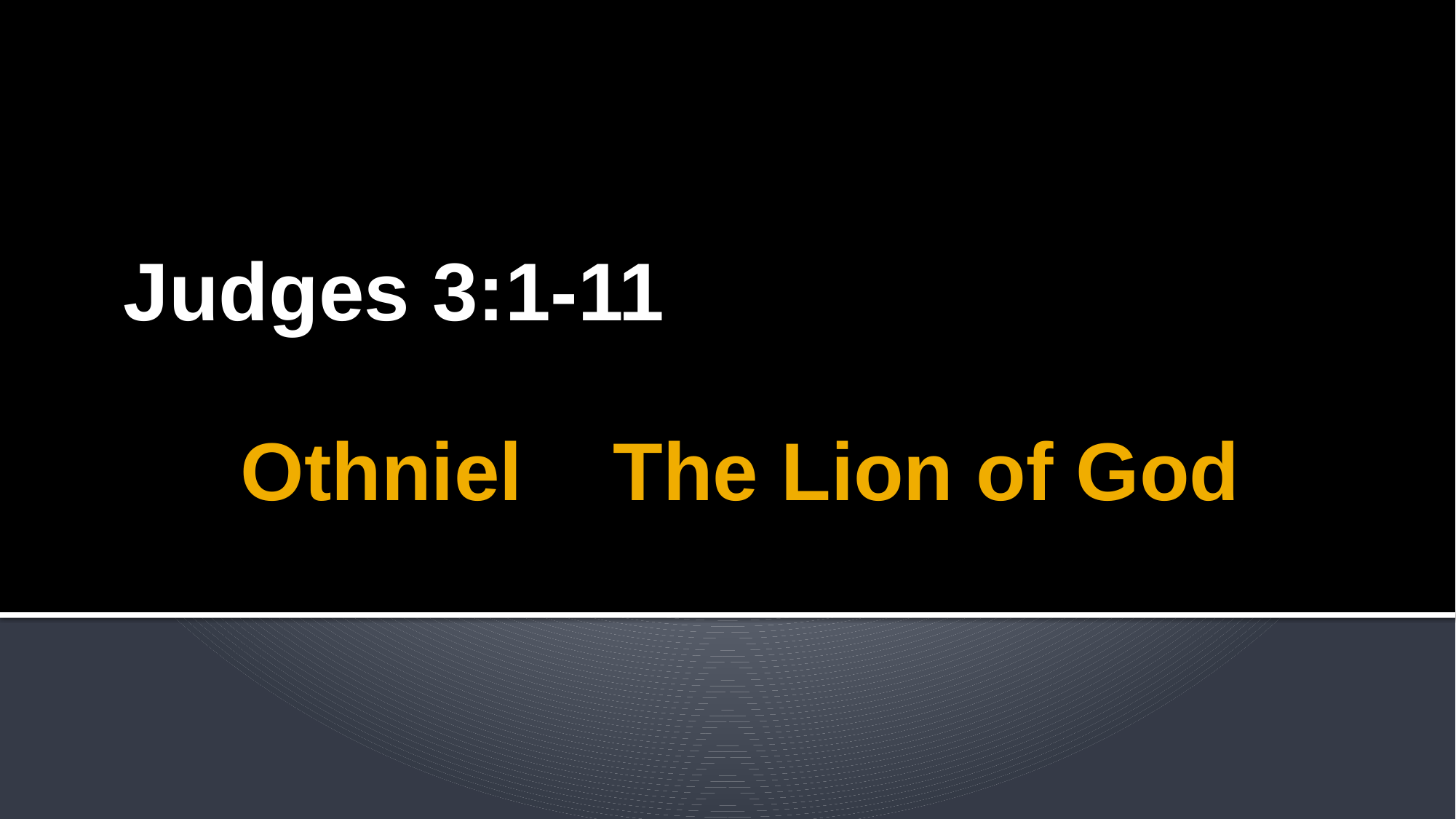

Judges 3:1-11
# Othniel    The Lion of God